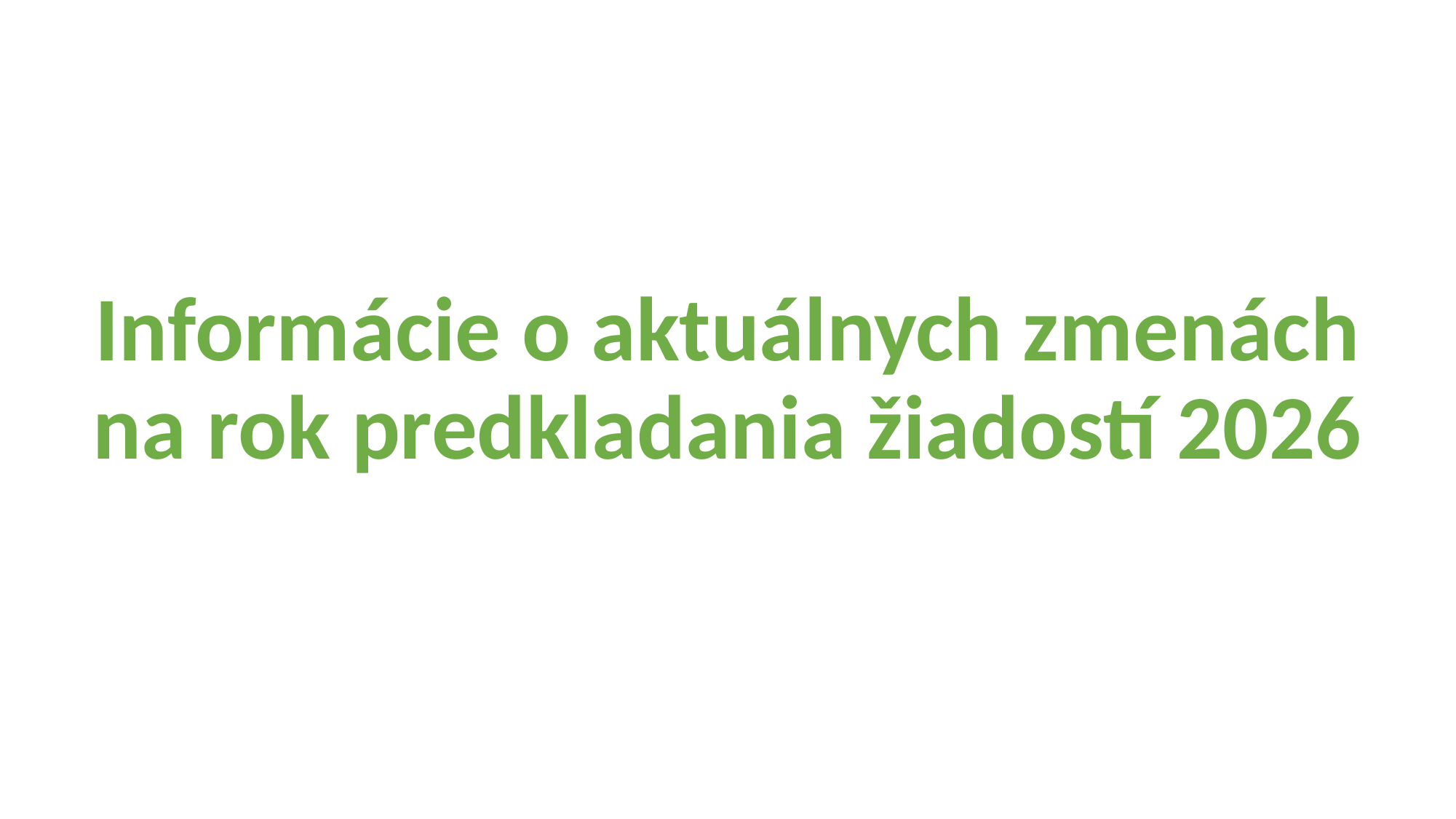

# Informácie o aktuálnych zmenách na rok predkladania žiadostí 2026